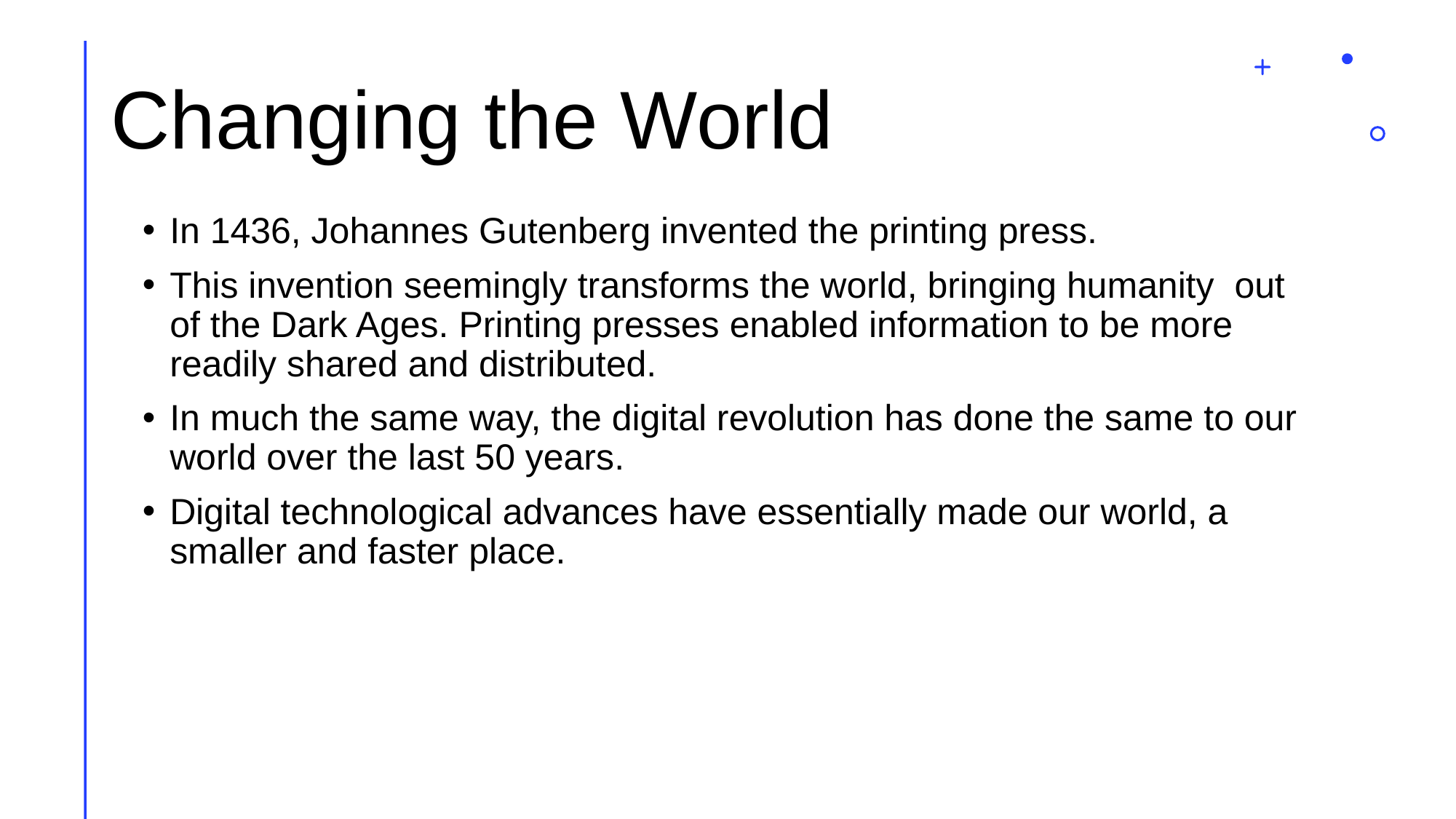

# Changing the World
In 1436, Johannes Gutenberg invented the printing press.
This invention seemingly transforms the world, bringing humanity  out of the Dark Ages. Printing presses enabled information to be more readily shared and distributed.
In much the same way, the digital revolution has done the same to our world over the last 50 years.
Digital technological advances have essentially made our world, a smaller and faster place.